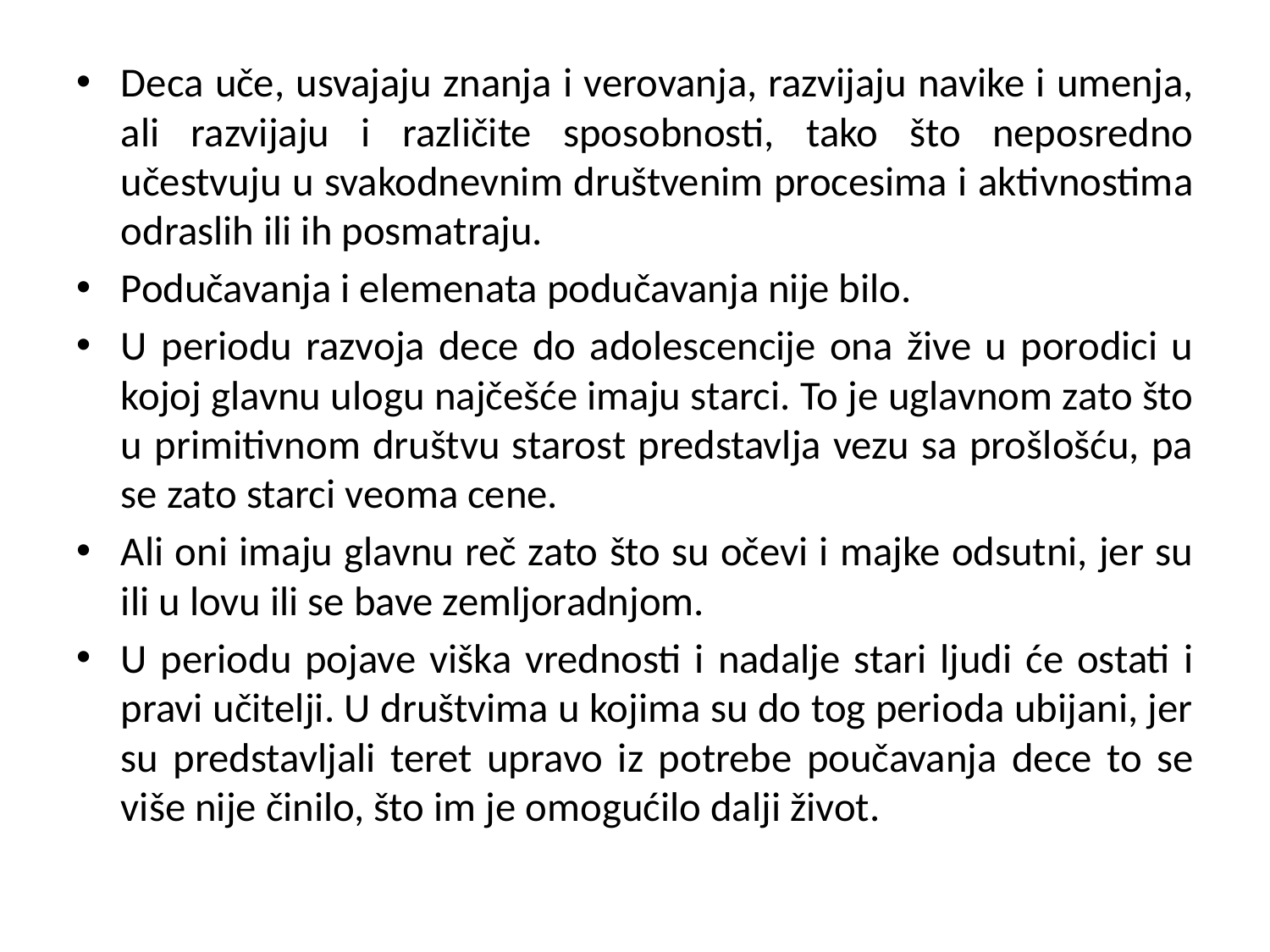

#
Deca uče, usvajaju znanja i verovanja, razvijaju navike i umenja, ali razvijaju i različite sposobnosti, tako što neposredno učestvuju u svakodnevnim društvenim procesima i aktivnostima odraslih ili ih posmatraju.
Podučavanja i elemenata podučavanja nije bilo.
U periodu razvoja dece do adolescencije ona žive u porodici u kojoj glavnu ulogu najčešće imaju starci. To je uglavnom zato što u primitivnom društvu starost predstavlja vezu sa prošlošću, pa se zato starci veoma cene.
Ali oni imaju glavnu reč zato što su očevi i majke odsutni, jer su ili u lovu ili se bave zemljoradnjom.
U periodu pojave viška vrednosti i nadalje stari ljudi će ostati i pravi učitelji. U društvima u kojima su do tog perioda ubijani, jer su predstavljali teret upravo iz potrebe poučavanja dece to se više nije činilo, što im je omogućilo dalji život.